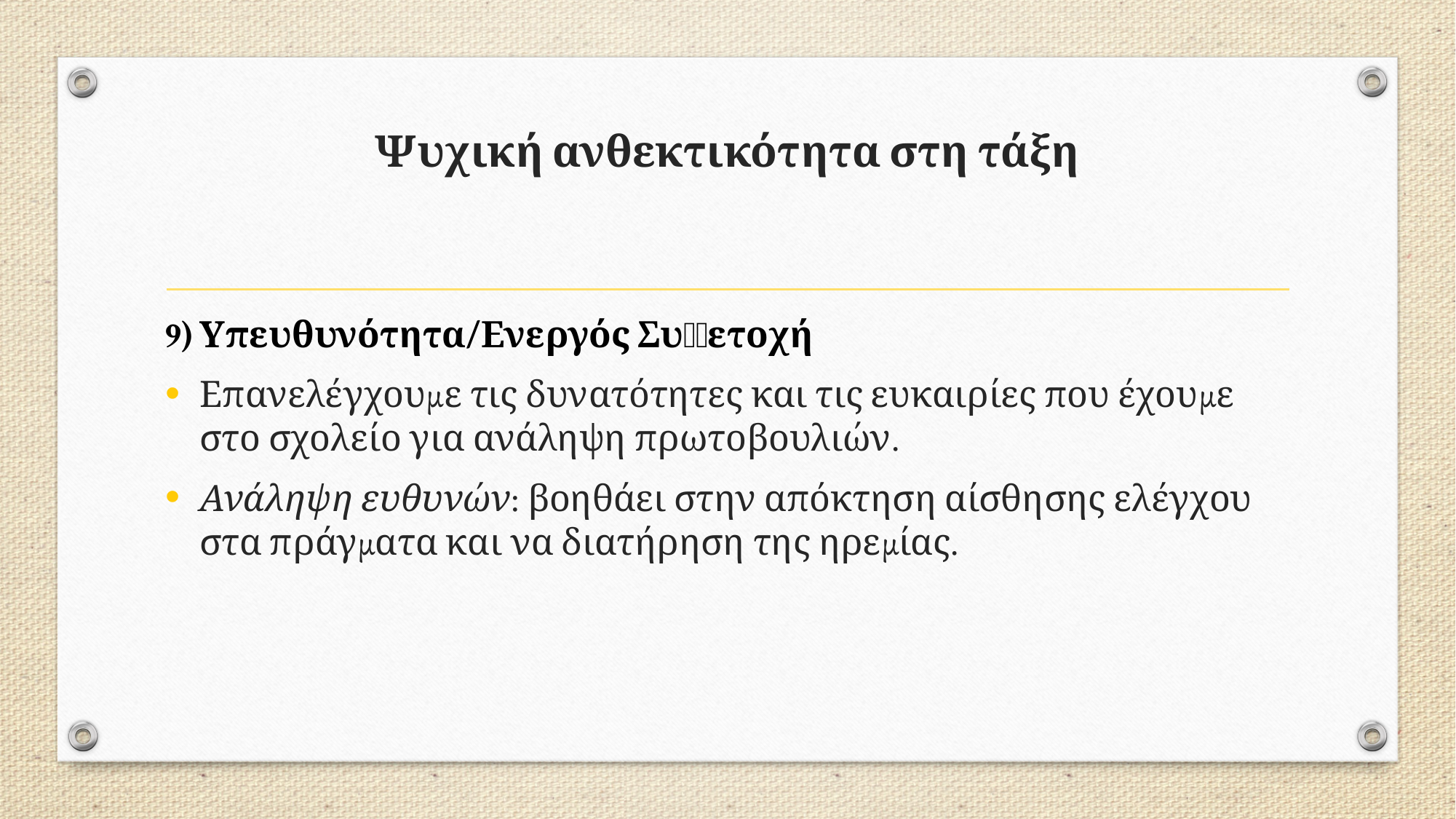

# Ψυχική ανθεκτικότητα στη τάξη
9) Υπευθυνότητα/Ενεργός Συμμετοχή
Επανελέγχουμε τις δυνατότητες και τις ευκαιρίες που έχουμε στο σχολείο για ανάληψη πρωτοβουλιών.
Ανάληψη ευθυνών: βοηθάει στην απόκτηση αίσθησης ελέγχου στα πράγματα και να διατήρηση της ηρεμίας.